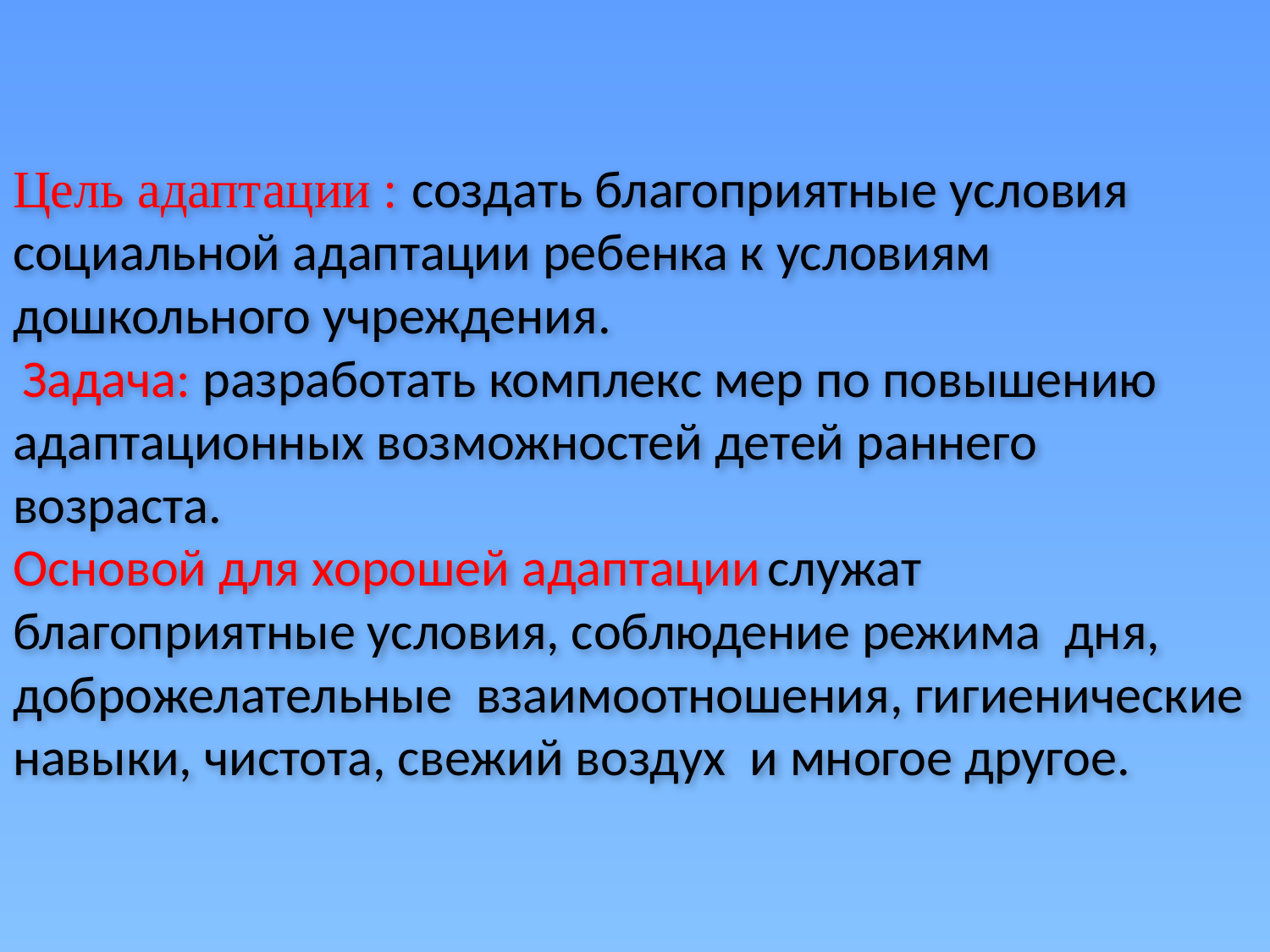

# Цель адаптации : создать благоприятные условия социальной адаптации ребенка к условиям дошкольного учреждения. Задача: разработать комплекс мер по повышению адаптационных возможностей детей раннего возраста. Основой для хорошей адаптации служат благоприятные условия, соблюдение режима  дня, доброжелательные  взаимоотношения, гигиенические навыки, чистота, свежий воздух  и многое другое.